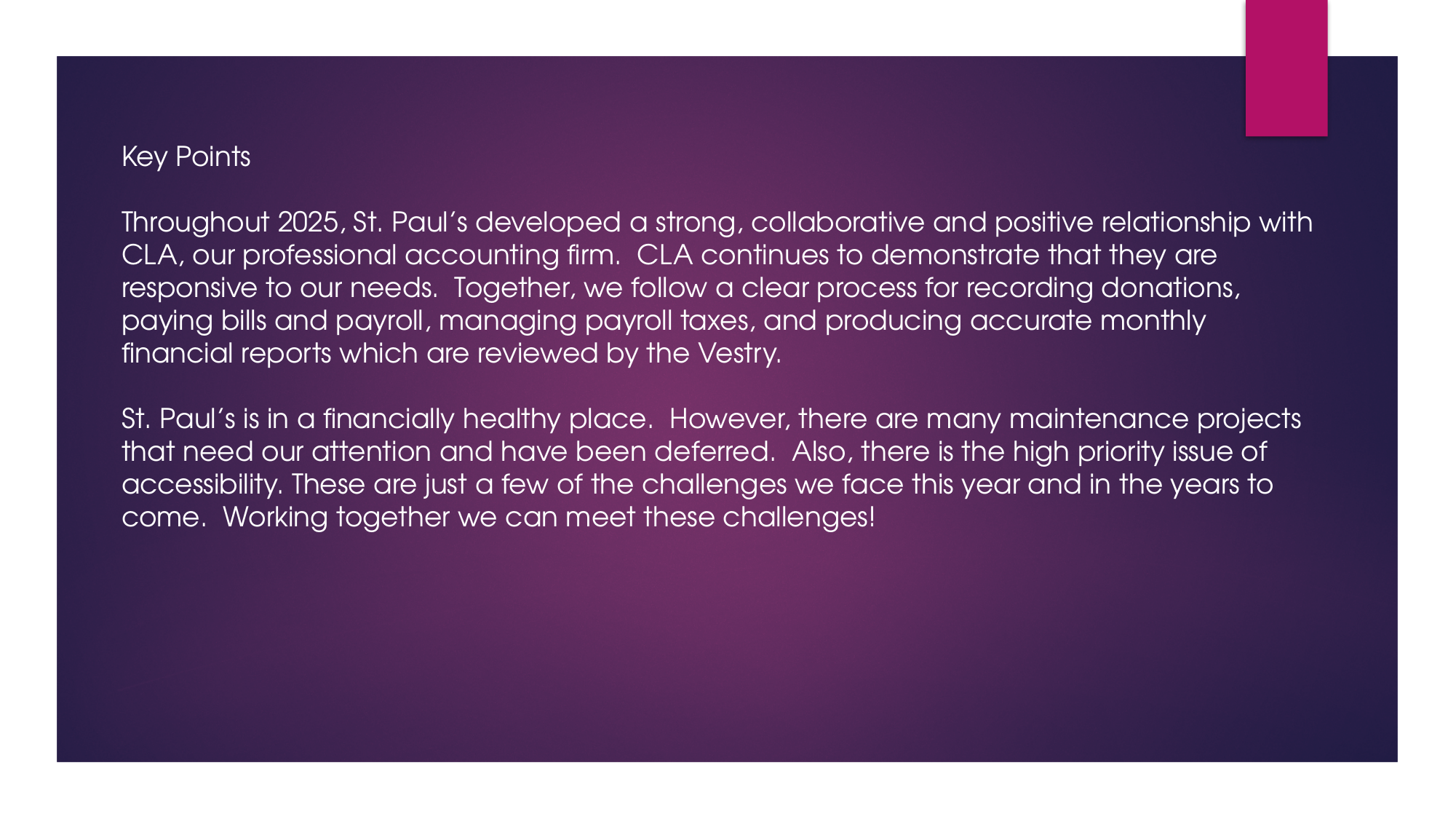

Key Points

Throughout 2025, St. Paul’s developed a strong, collaborative and positive relationship with CLA, our professional accounting firm.  CLA continues to demonstrate that they are responsive to our needs.  Together, we follow a clear process for recording donations, paying bills and payroll, managing payroll taxes, and producing accurate monthly financial reports which are reviewed by the Vestry.

St. Paul’s is in a financially healthy place.  However, there are many maintenance projects that need our attention and have been deferred.  Also, there is the high priority issue of accessibility. These are just a few of the challenges we face this year and in the years to come.  Working together we can meet these challenges!